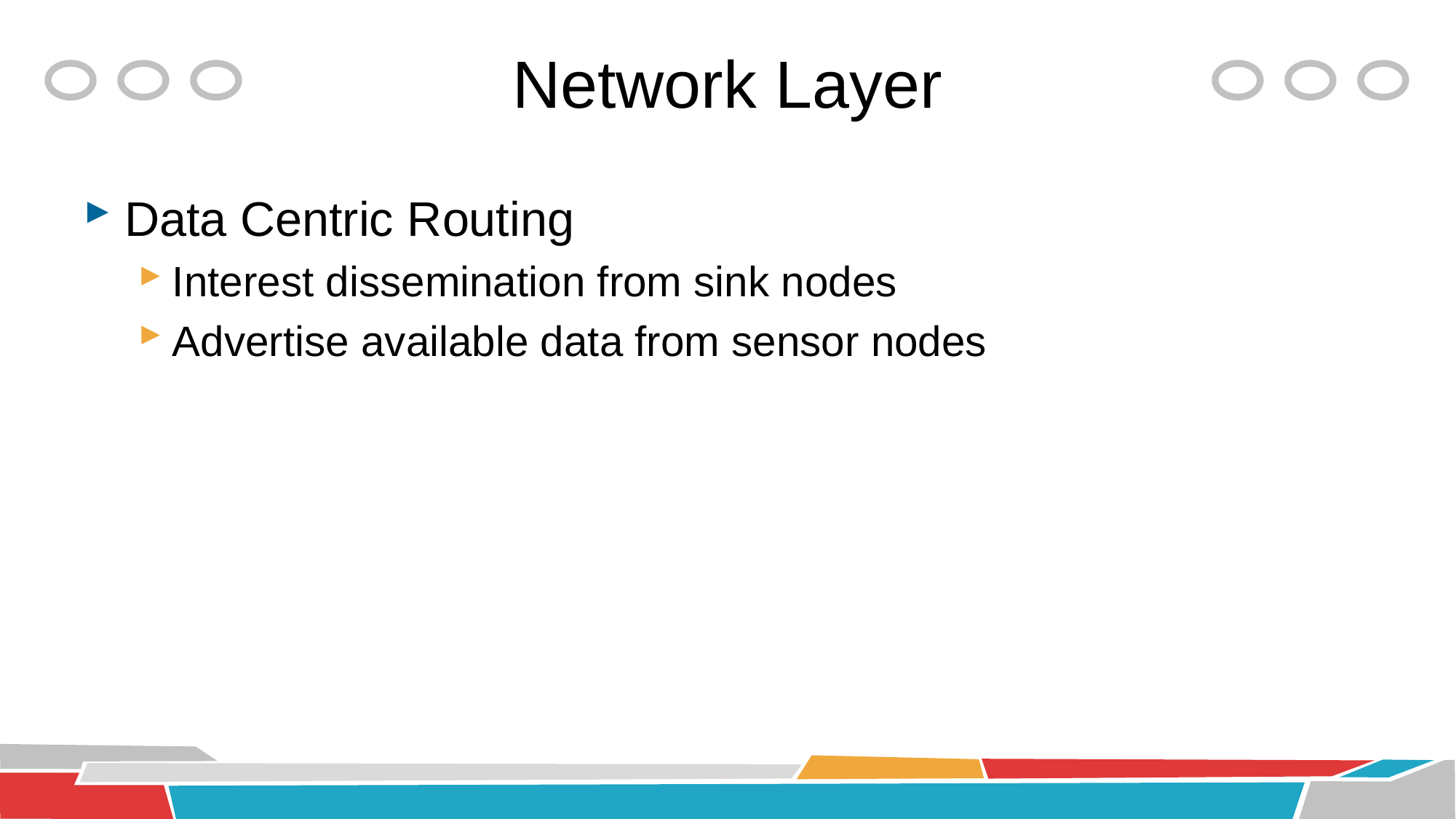

# Network Layer
Data Centric Routing
Interest dissemination from sink nodes
Advertise available data from sensor nodes